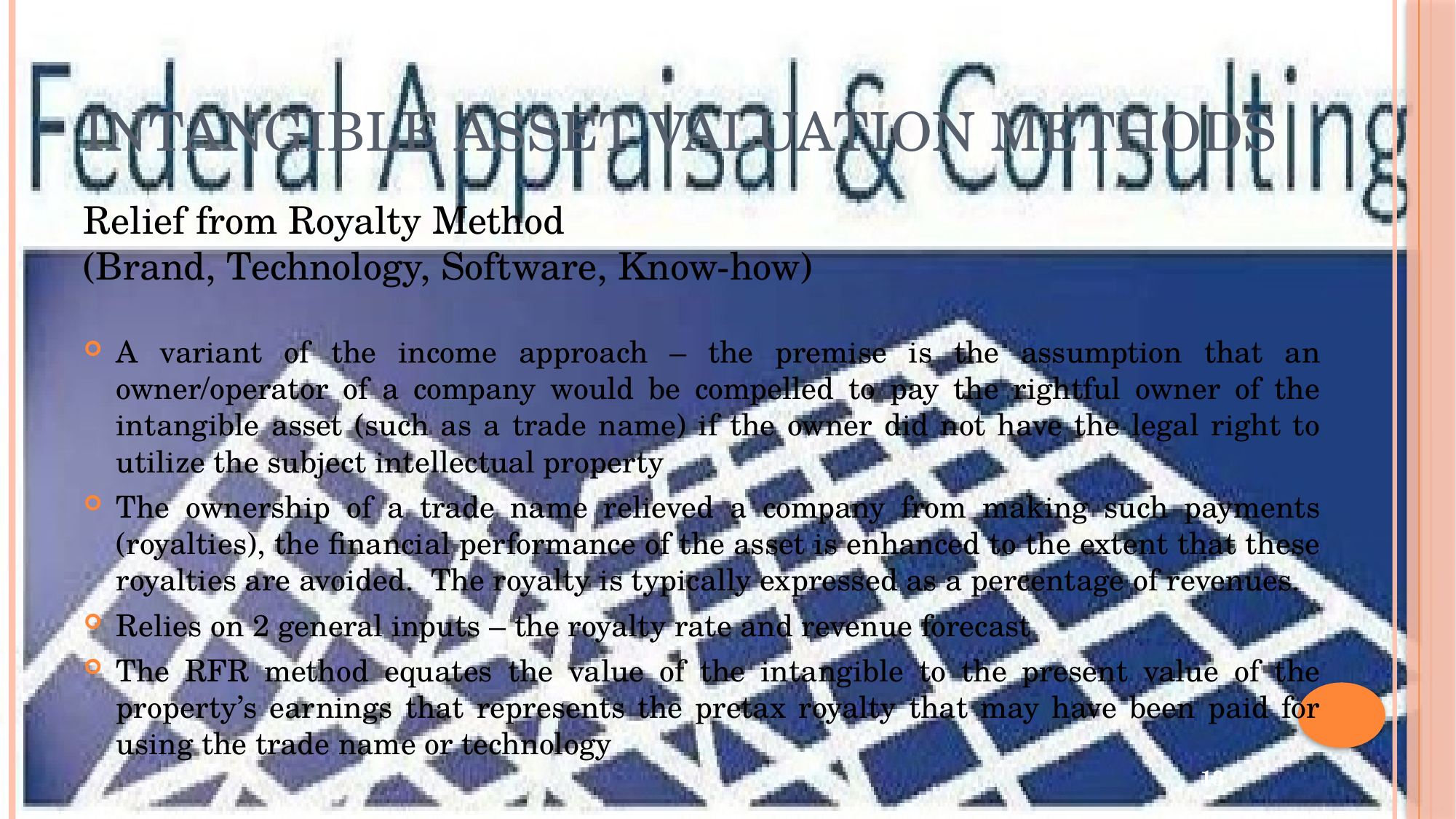

# Intangible Asset Valuation Methods
Relief from Royalty Method
(Brand, Technology, Software, Know-how)

A variant of the income approach – the premise is the assumption that an owner/operator of a company would be compelled to pay the rightful owner of the intangible asset (such as a trade name) if the owner did not have the legal right to utilize the subject intellectual property
The ownership of a trade name relieved a company from making such payments (royalties), the financial performance of the asset is enhanced to the extent that these royalties are avoided.  The royalty is typically expressed as a percentage of revenues.
Relies on 2 general inputs – the royalty rate and revenue forecast
The RFR method equates the value of the intangible to the present value of the property’s earnings that represents the pretax royalty that may have been paid for using the trade name or technology

13